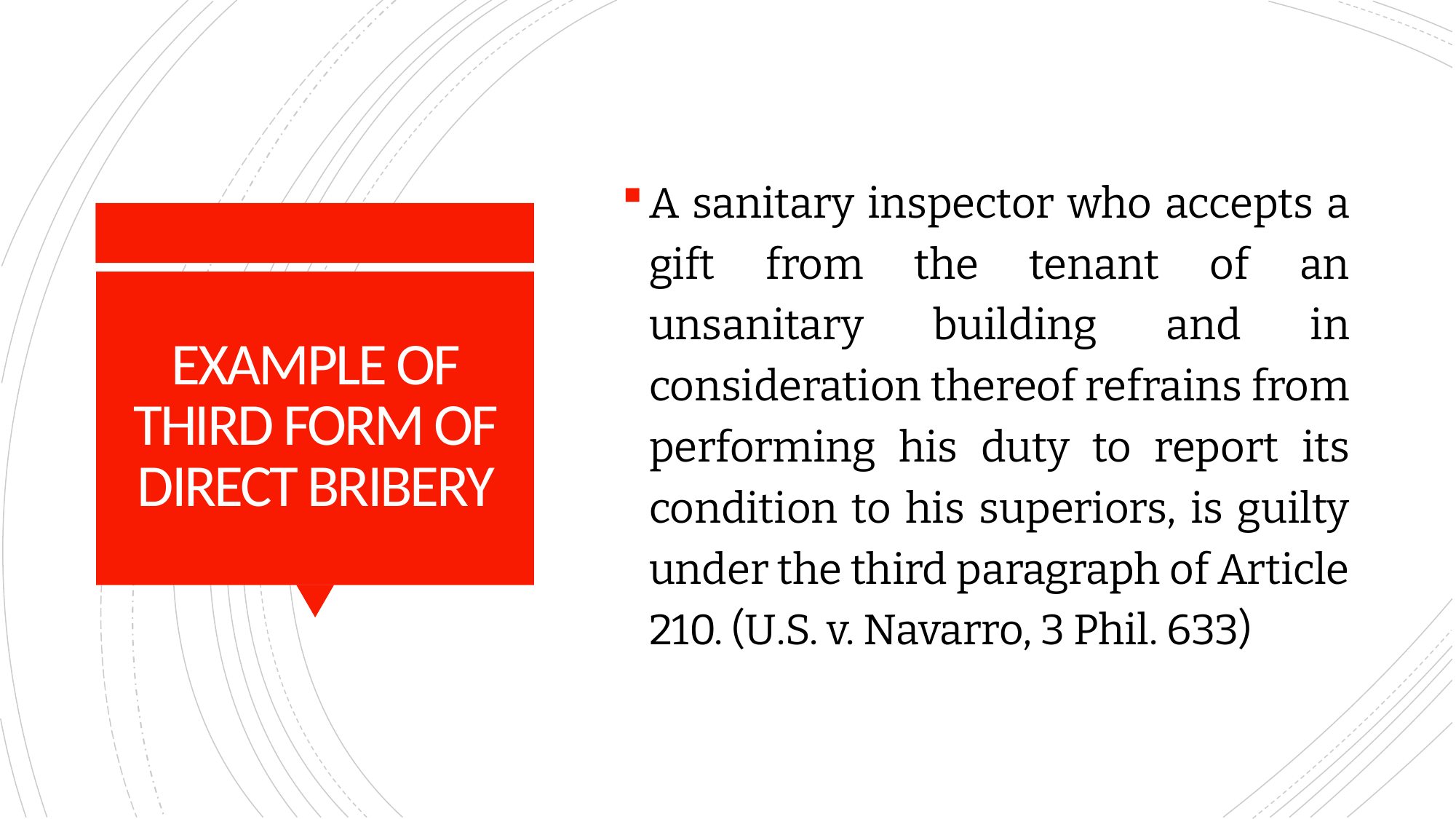

A sanitary inspector who accepts a gift from the tenant of an unsanitary building and in consideration thereof refrains from performing his duty to report its condition to his superiors, is guilty under the third paragraph of Article 210. (U.S. v. Navarro, 3 Phil. 633)
# EXAMPLE OF THIRD FORM OF DIRECT BRIBERY